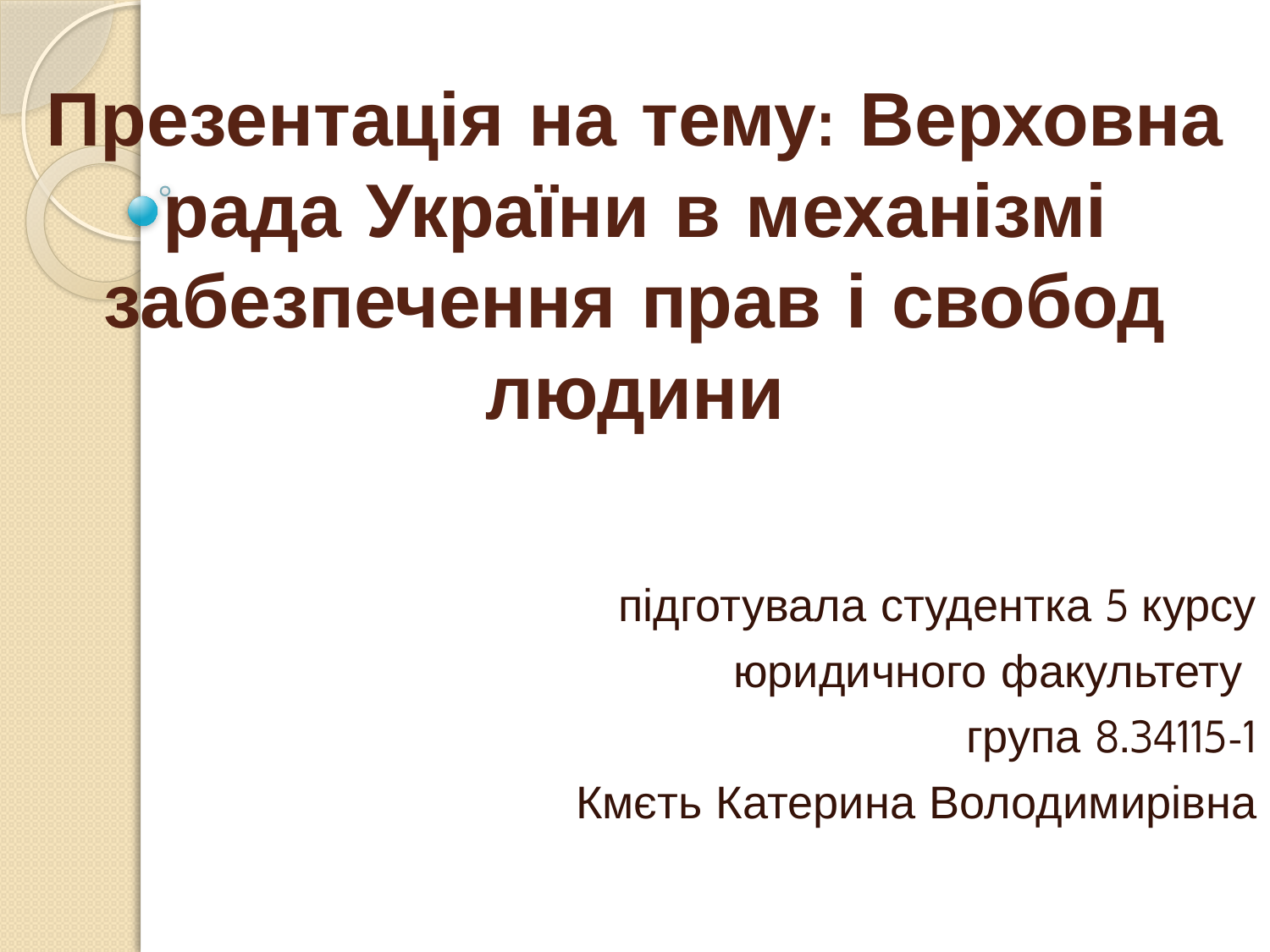

# Презентація на тему: Верховна рада України в механізмі забезпечення прав і свобод людини
підготувала студентка 5 курсу
юридичного факультету
група 8.34115-1
Кмєть Катерина Володимирівна